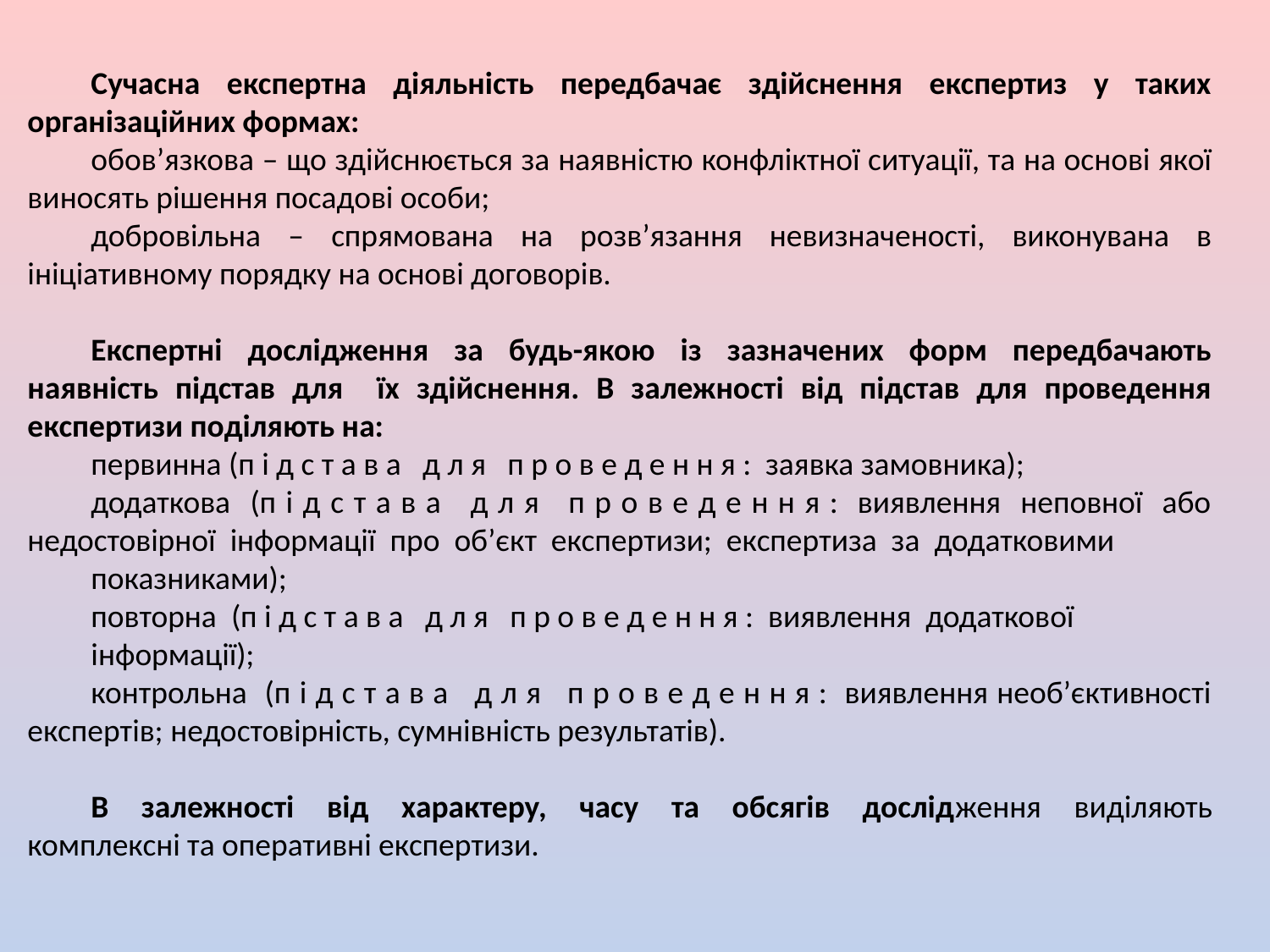

Сучасна  експертна  діяльність  передбачає  здійснення  експертиз  у  таких організаційних формах:
обов’язкова – що здійснюється за наявністю конфліктної ситуації, та на основі якої виносять рішення посадові особи;
добровільна – спрямована на розв’язання невизначеності, виконувана в ініціативному порядку на основі договорів.

Експертні  дослідження  за  будь-якою  із  зазначених  форм  передбачають наявність підстав для  їх здійснення. В залежності від підстав для проведення експертизи поділяють на:
первинна (п і д с т а в а   д л я   п р о в е д е н н я :  заявка замовника);
додаткова  (п і д с т а в а   д л я   п р о в е д е н н я :  виявлення  неповної  або недостовірної  інформації  про  об’єкт  експертизи;  експертиза  за  додатковими
показниками);
повторна  (п і д с т а в а   д л я   п р о в е д е н н я :  виявлення  додаткової
інформації);
контрольна  (п і д с т а в а   д л я   п р о в е д е н н я :  виявлення необ’єктивності експертів; недостовірність, сумнівність результатів).

В  залежності  від  характеру,  часу  та  обсягів  дослідження  виділяють комплексні та оперативні експертизи.